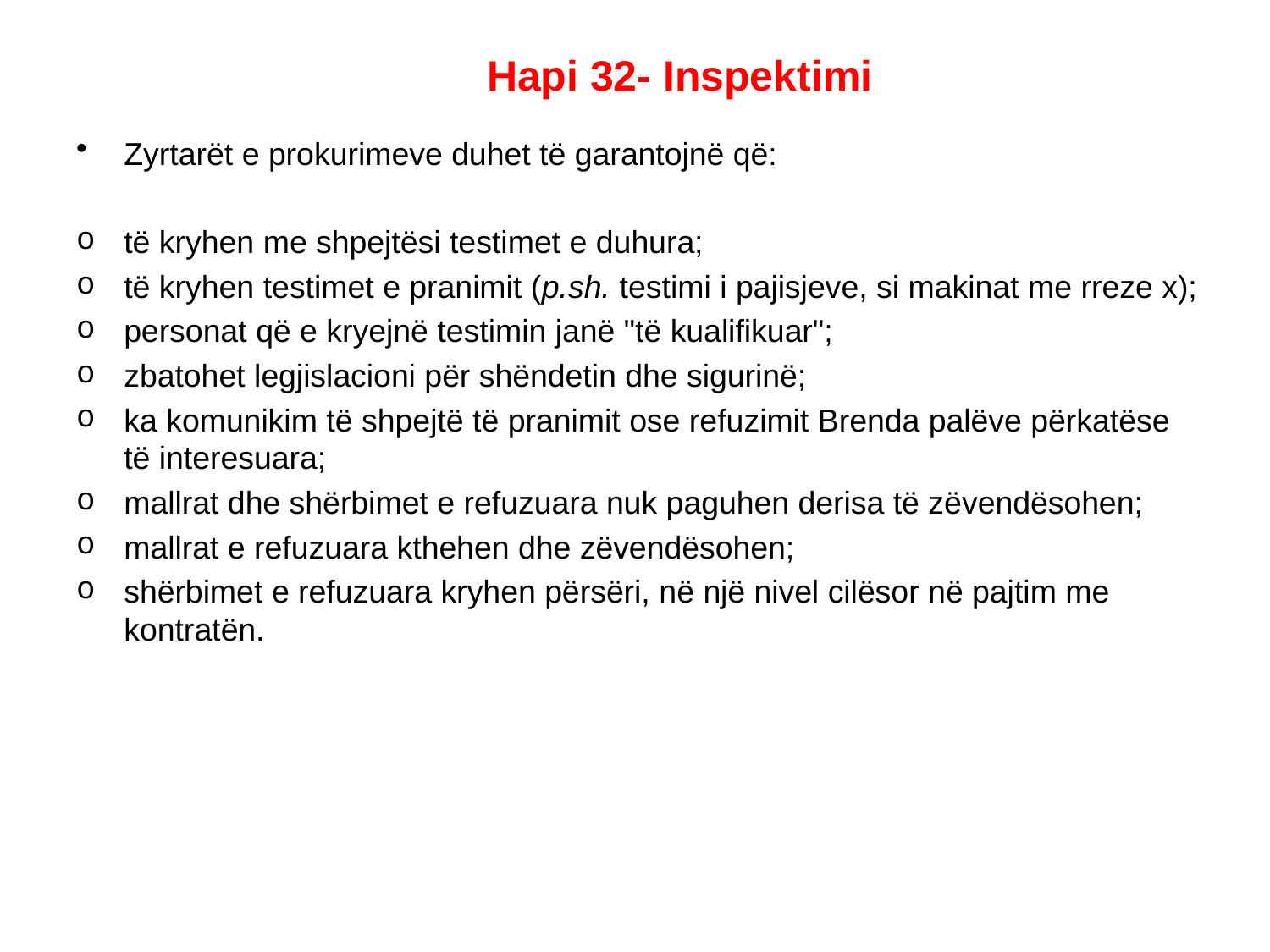

# Hapi 32- Inspektimi
Zyrtarët e prokurimeve duhet të garantojnë që:

të kryhen me shpejtësi testimet e duhura;
të kryhen testimet e pranimit (p.sh. testimi i pajisjeve, si makinat me rreze x);
personat që e kryejnë testimin janë "të kualifikuar";
zbatohet legjislacioni për shëndetin dhe sigurinë;
ka komunikim të shpejtë të pranimit ose refuzimit Brenda palëve përkatëse të interesuara;
mallrat dhe shërbimet e refuzuara nuk paguhen derisa të zëvendësohen;
mallrat e refuzuara kthehen dhe zëvendësohen;
shërbimet e refuzuara kryhen përsëri, në një nivel cilësor në pajtim me kontratën.